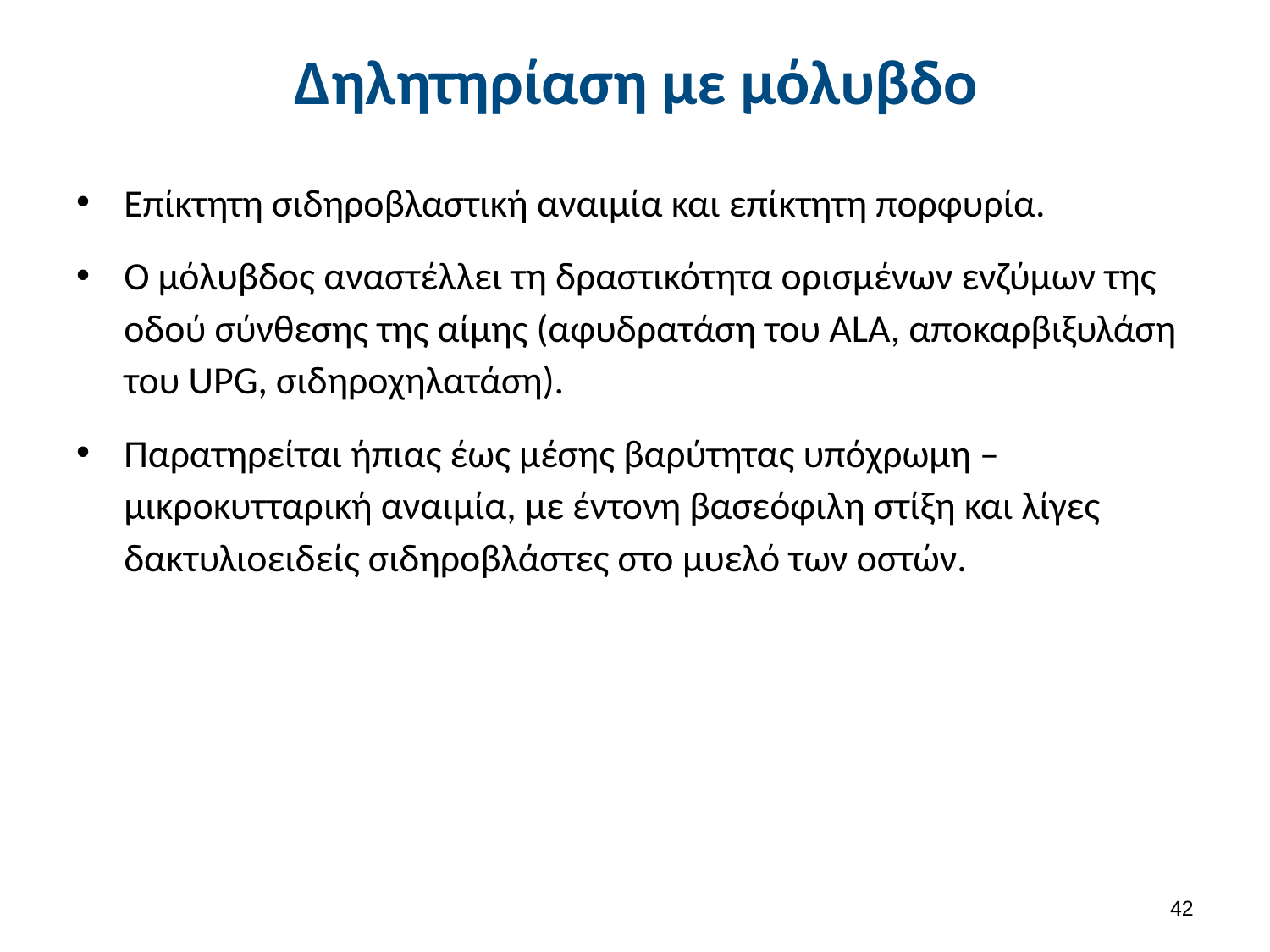

# Δηλητηρίαση με μόλυβδο
Επίκτητη σιδηροβλαστική αναιμία και επίκτητη πορφυρία.
Ο μόλυβδος αναστέλλει τη δραστικότητα ορισμένων ενζύμων της οδού σύνθεσης της αίμης (αφυδρατάση του ALA, αποκαρβιξυλάση του UPG, σιδηροχηλατάση).
Παρατηρείται ήπιας έως μέσης βαρύτητας υπόχρωμη – μικροκυτταρική αναιμία, με έντονη βασεόφιλη στίξη και λίγες δακτυλιοειδείς σιδηροβλάστες στο μυελό των οστών.
42